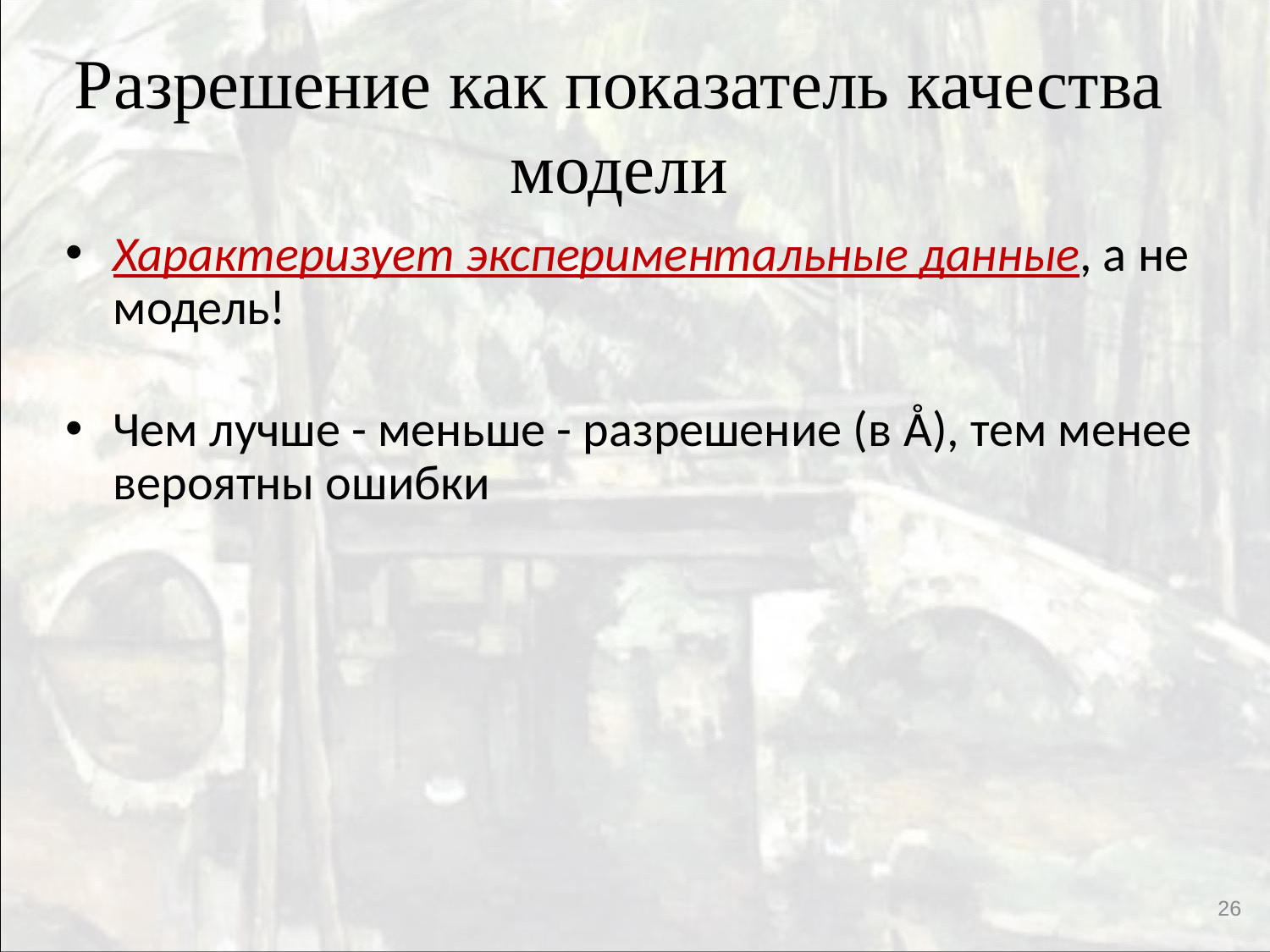

Разрешение как показатель качества модели
Характеризует экспериментальные данные, а не модель!
Чем лучше - меньше - разрешение (в Å), тем менее вероятны ошибки

26